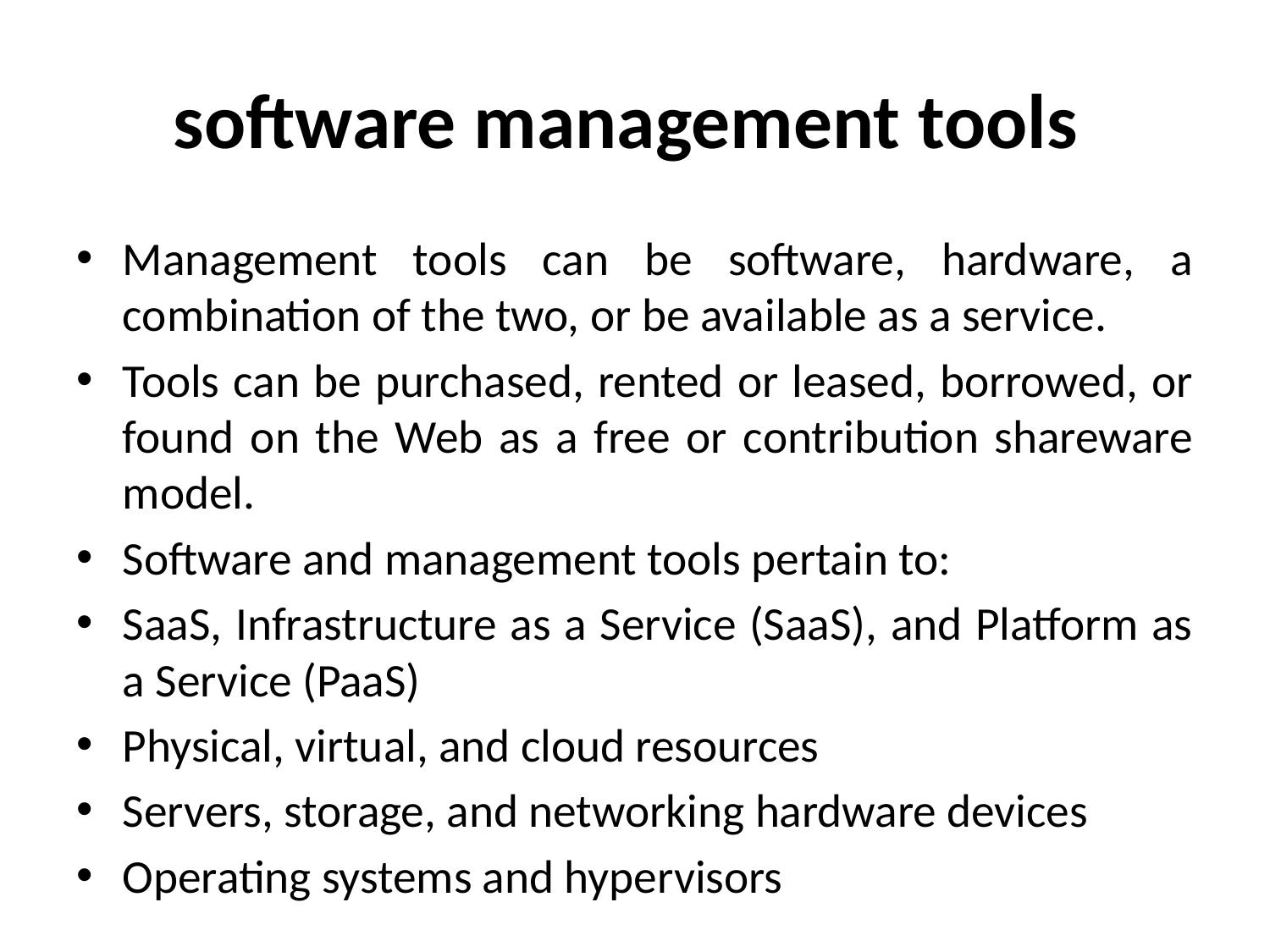

# software management tools
Management tools can be software, hardware, a combination of the two, or be available as a service.
Tools can be purchased, rented or leased, borrowed, or found on the Web as a free or contribution shareware model.
Software and management tools pertain to:
SaaS, Infrastructure as a Service (SaaS), and Platform as a Service (PaaS)
Physical, virtual, and cloud resources
Servers, storage, and networking hardware devices
Operating systems and hypervisors